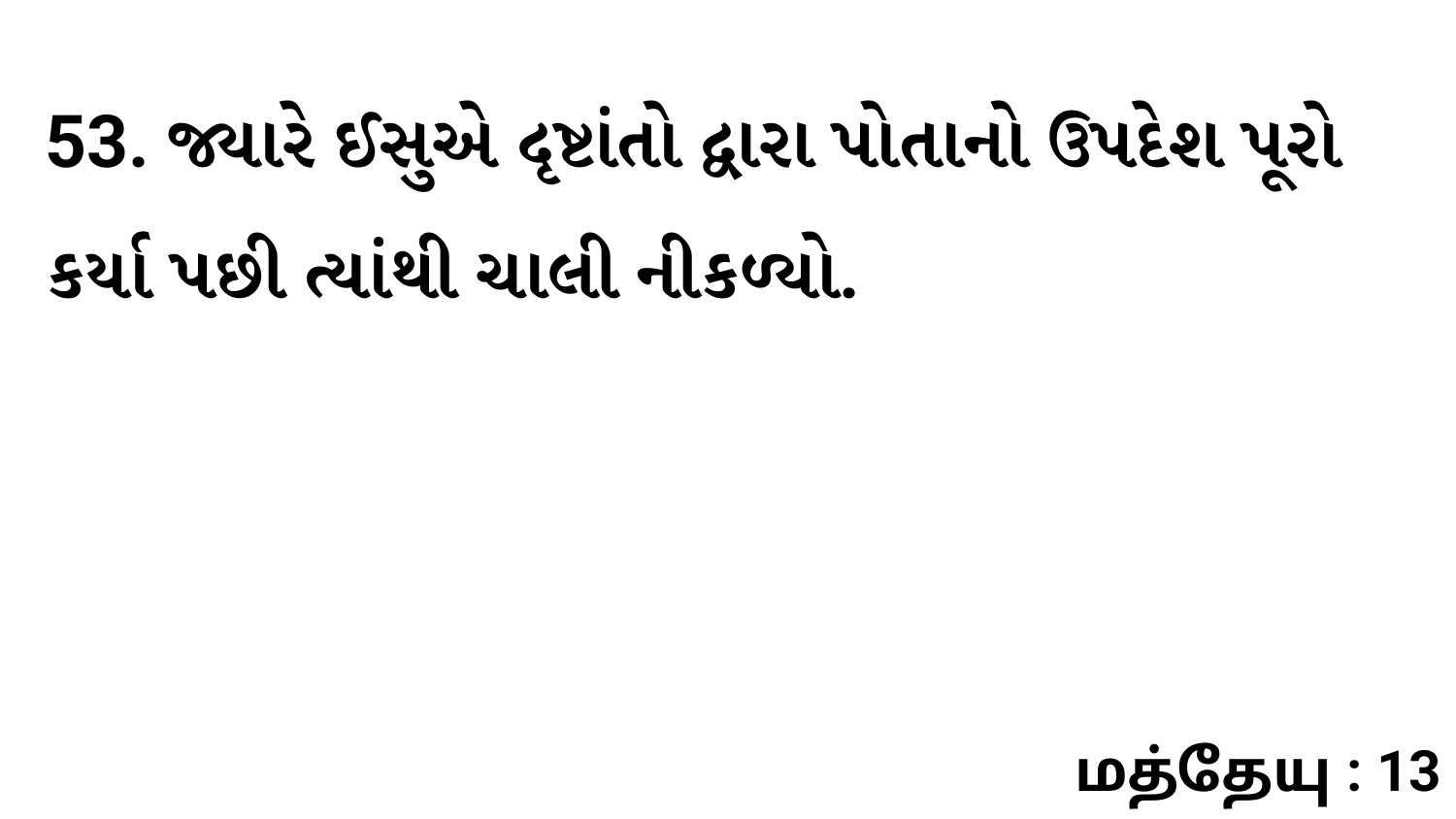

53. જ્યારે ઈસુએ દૃષ્ટાંતો દ્વારા પોતાનો ઉપદેશ પૂરો કર્યા પછી ત્યાંથી ચાલી નીકળ્યો.
மத்தேயு : 13